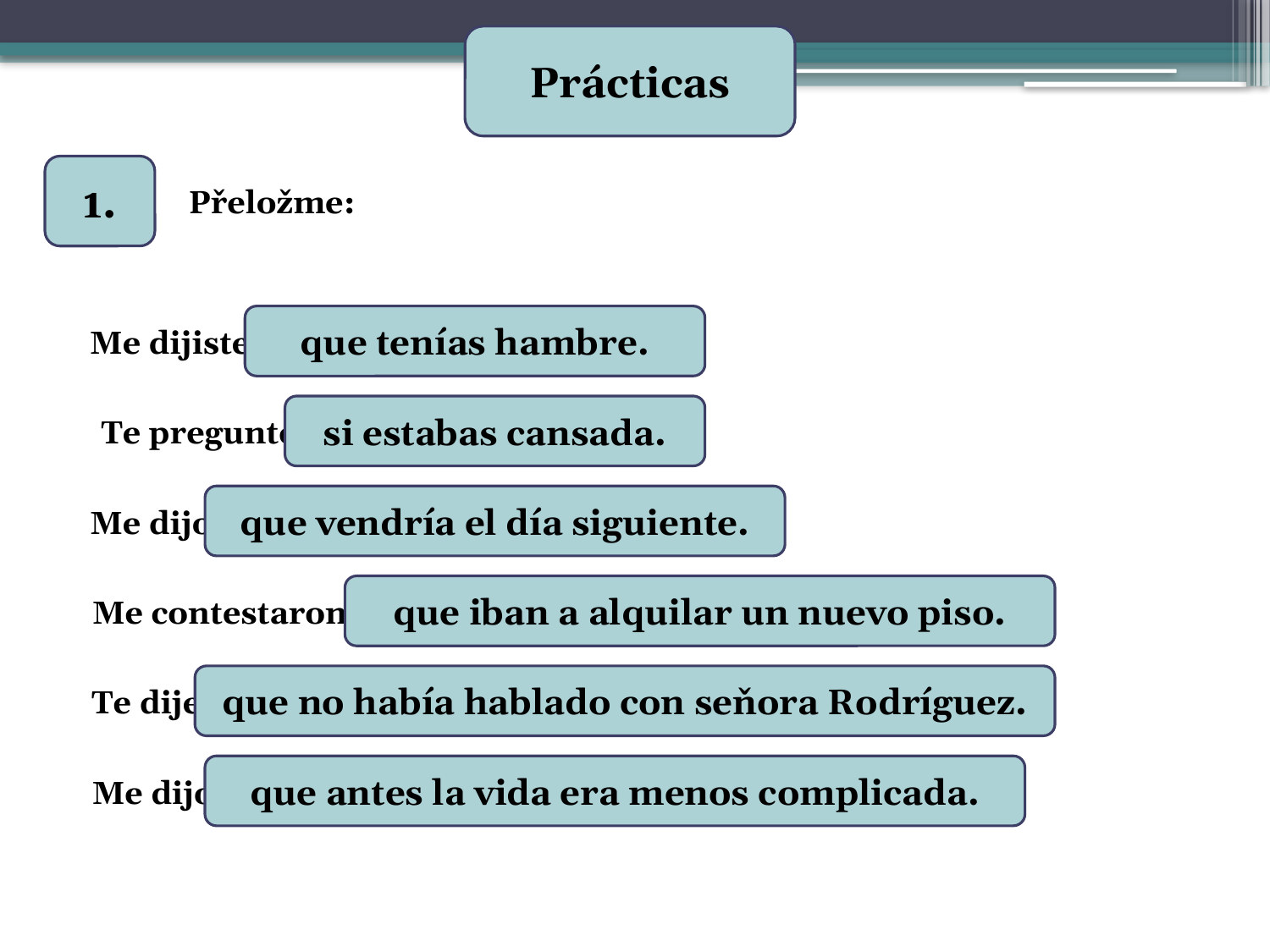

Prácticas
1.
Přeložme:
que tenías hambre.
Me dijiste: «Tengo hambre».
si estabas cansada.
Te pregunté: «¿Estás cansada?».
que vendría el día siguiente.
Me dijo: «Vendré maňana».
que iban a alquilar un nuevo piso.
Me contestaron: «Vamos a alquilar un nuevo piso».
que no había hablado con seňora Rodríguez.
Te dije: «No hablé con seňora Rodríguez».
que antes la vida era menos complicada.
Me dijo: «Antes la vida era menos complicada».